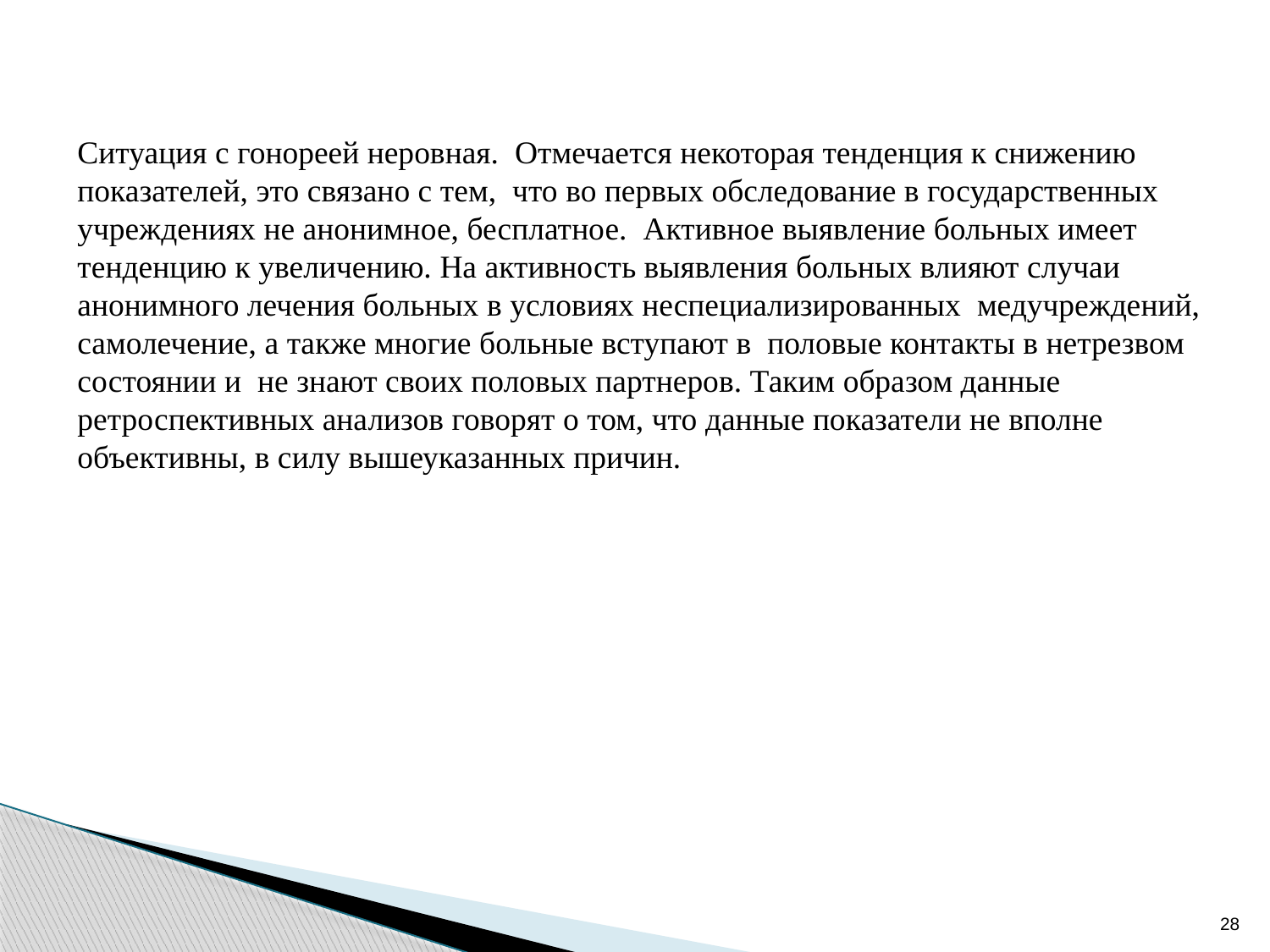

Ситуация с гонореей неровная.  Отмечается некоторая тенденция к снижению  показателей, это связано с тем,  что во первых обследование в государственных учреждениях не анонимное, бесплатное.  Активное выявление больных имеет тенденцию к увеличению. На активность выявления больных влияют случаи анонимного лечения больных в условиях неспециализированных  медучреждений, самолечение, а также многие больные вступают в  половые контакты в нетрезвом состоянии и  не знают своих половых партнеров. Таким образом данные ретроспективных анализов говорят о том, что данные показатели не вполне объективны, в силу вышеуказанных причин.

28